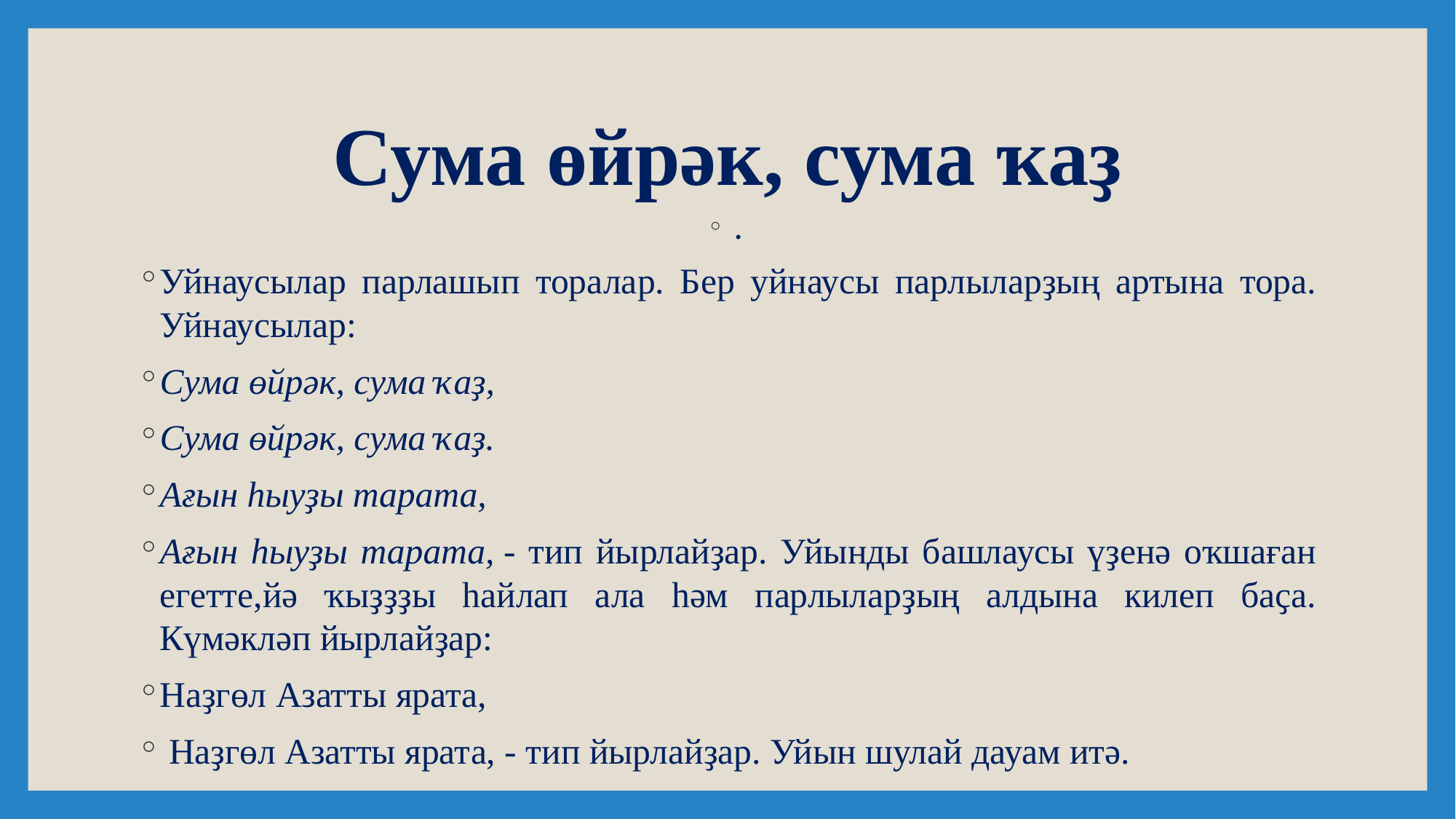

# Сума өйрәк, сума ҡаҙ
.
Уйнаусылар парлашып торалар. Бер уйнаусы парлыларҙың артына тора. Уйнаусылар:
Сума өйрәк, сума ҡаҙ,
Сума өйрәк, сума ҡаҙ.
Ағын һыуҙы тарата,
Ағын һыуҙы тарата, - тип йырлайҙар. Уйынды башлаусы үҙенә оҡшаған егетте,йә ҡыҙҙҙы һайлап ала һәм парлыларҙың алдына килеп баҫа. Күмәкләп йырлайҙар:
Наҙгөл Азатты ярата,
 Наҙгөл Азатты ярата, - тип йырлайҙар. Уйын шулай дауам итә.